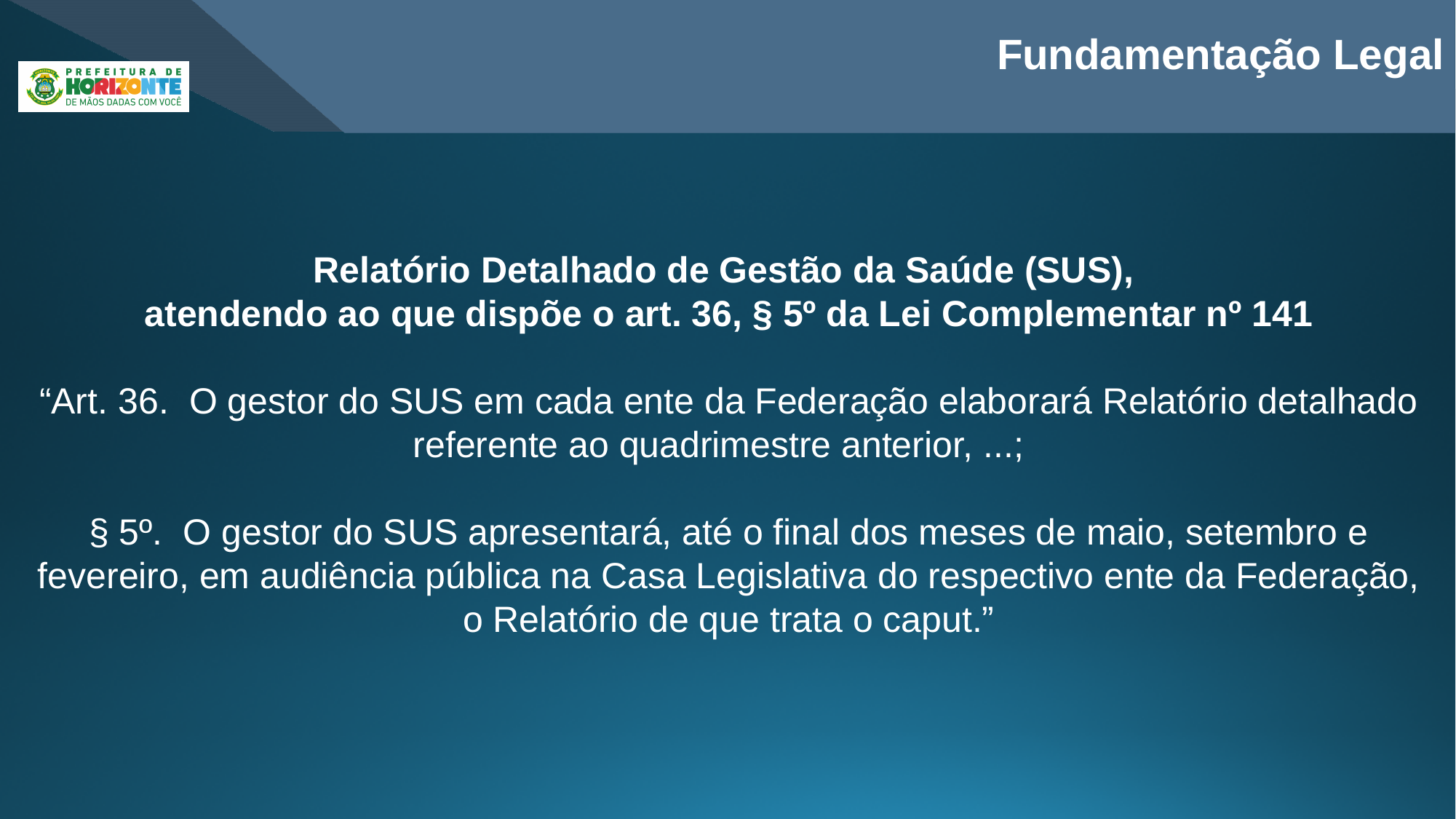

Fundamentação Legal
Relatório Detalhado de Gestão da Saúde (SUS),
atendendo ao que dispõe o art. 36, § 5º da Lei Complementar nº 141

“Art. 36.  O gestor do SUS em cada ente da Federação elaborará Relatório detalhado referente ao quadrimestre anterior, ...;

§ 5º.  O gestor do SUS apresentará, até o final dos meses de maio, setembro e fevereiro, em audiência pública na Casa Legislativa do respectivo ente da Federação, o Relatório de que trata o caput.”